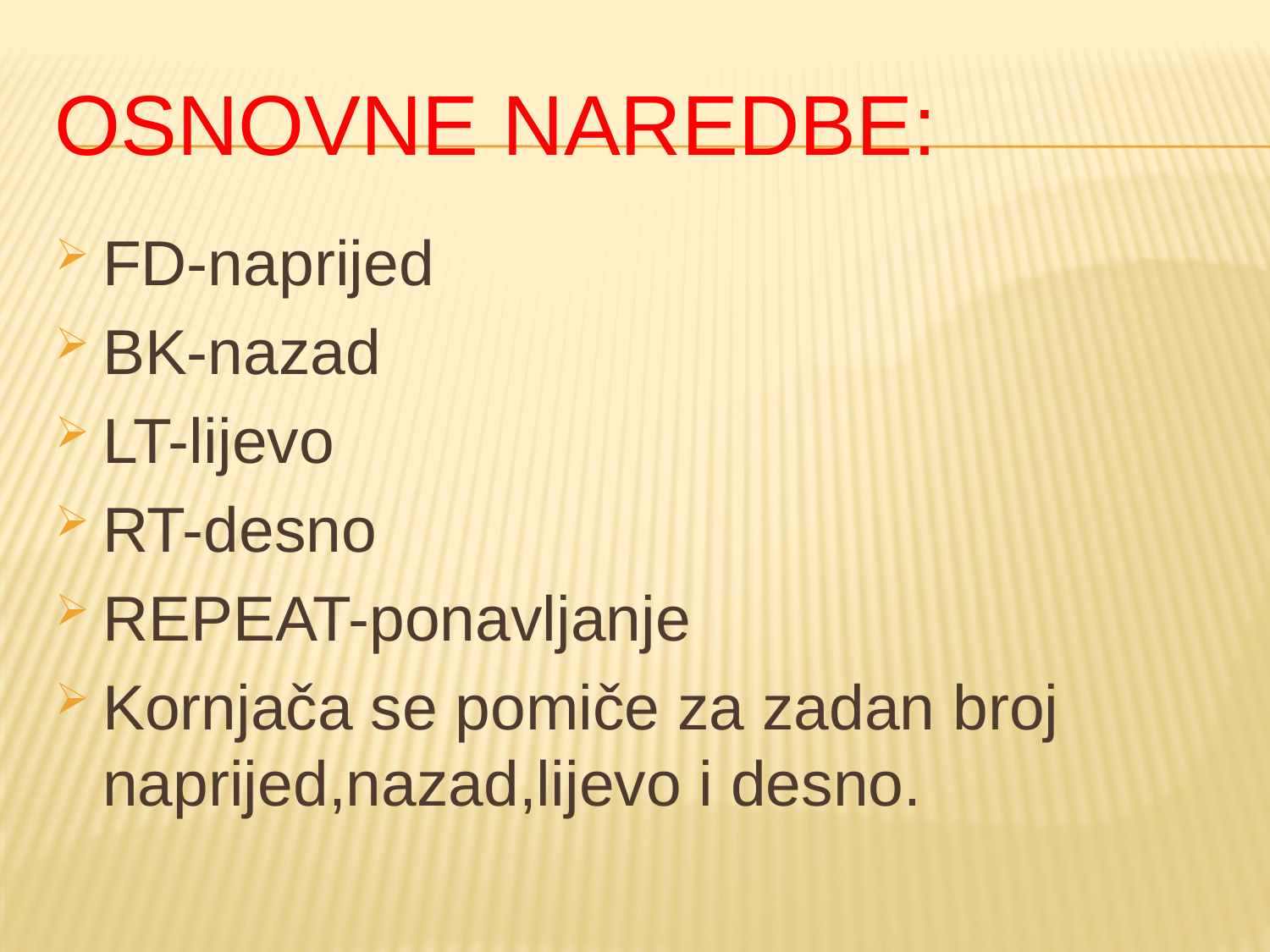

# OSNOVNE NAREDBE:
FD-naprijed
BK-nazad
LT-lijevo
RT-desno
REPEAT-ponavljanje
Kornjača se pomiče za zadan broj naprijed,nazad,lijevo i desno.